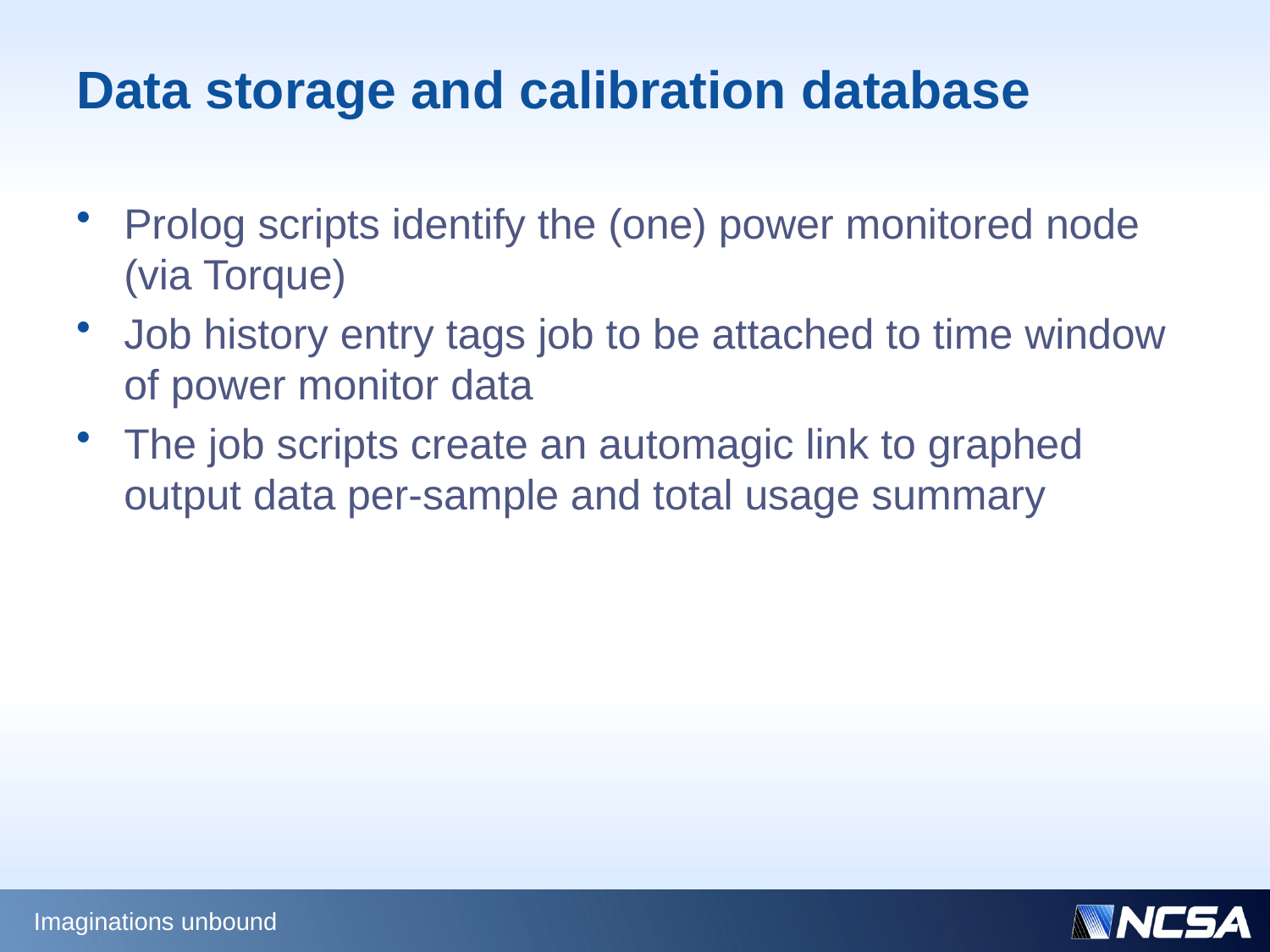

# Data storage and calibration database
Prolog scripts identify the (one) power monitored node (via Torque)
Job history entry tags job to be attached to time window of power monitor data
The job scripts create an automagic link to graphed output data per-sample and total usage summary
Imaginations unbound